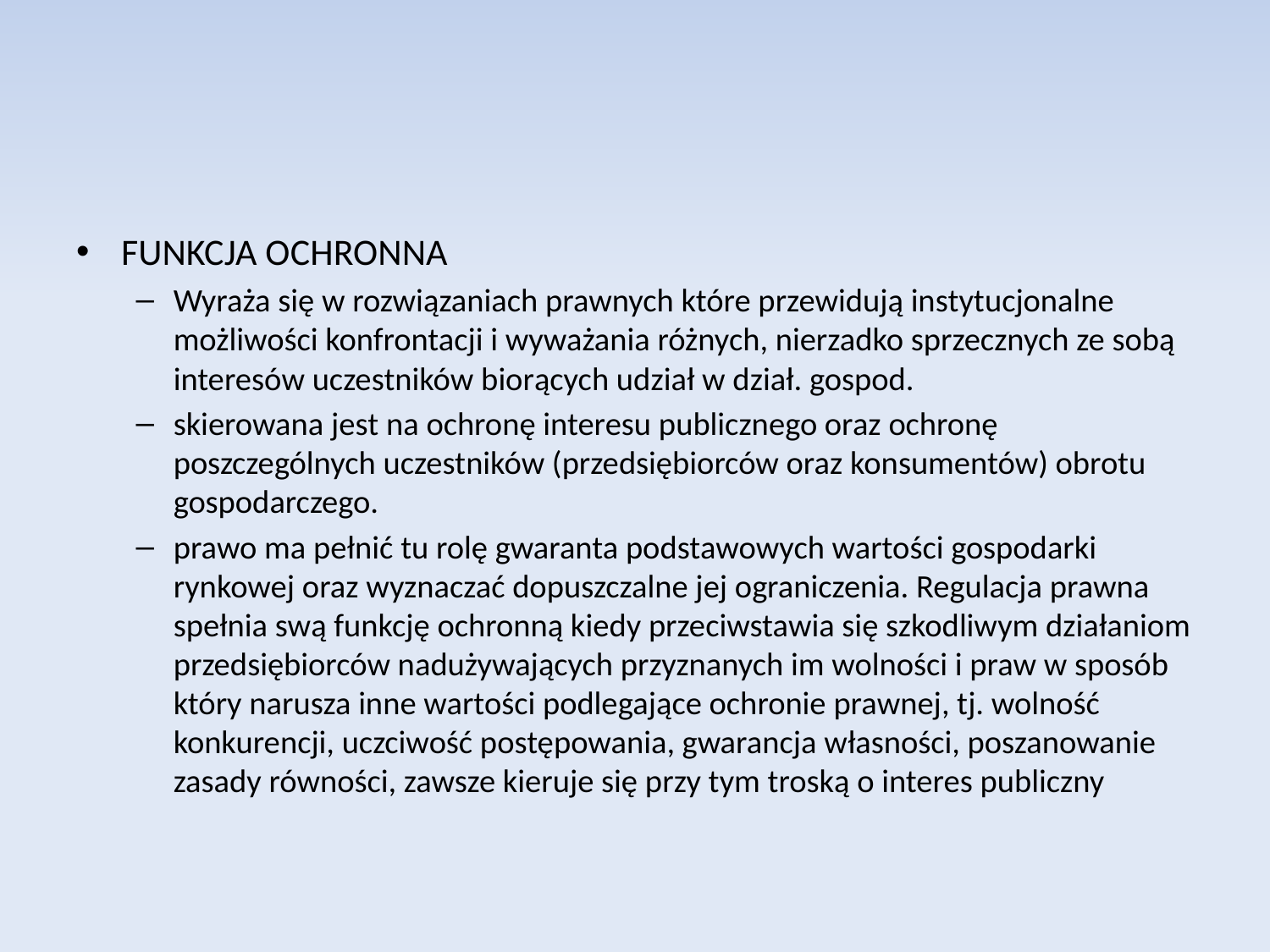

FUNKCJA OCHRONNA
Wyraża się w rozwiązaniach prawnych które przewidują instytucjonalne możliwości konfrontacji i wyważania różnych, nierzadko sprzecznych ze sobą interesów uczestników biorących udział w dział. gospod.
skierowana jest na ochronę interesu publicznego oraz ochronę poszczególnych uczestników (przedsiębiorców oraz konsumentów) obrotu gospodarczego.
prawo ma pełnić tu rolę gwaranta podstawowych wartości gospodarki rynkowej oraz wyznaczać dopuszczalne jej ograniczenia. Regulacja prawna spełnia swą funkcję ochronną kiedy przeciwstawia się szkodliwym działaniom przedsiębiorców nadużywających przyznanych im wolności i praw w sposób który narusza inne wartości podlegające ochronie prawnej, tj. wolność konkurencji, uczciwość postępowania, gwarancja własności, poszanowanie zasady równości, zawsze kieruje się przy tym troską o interes publiczny